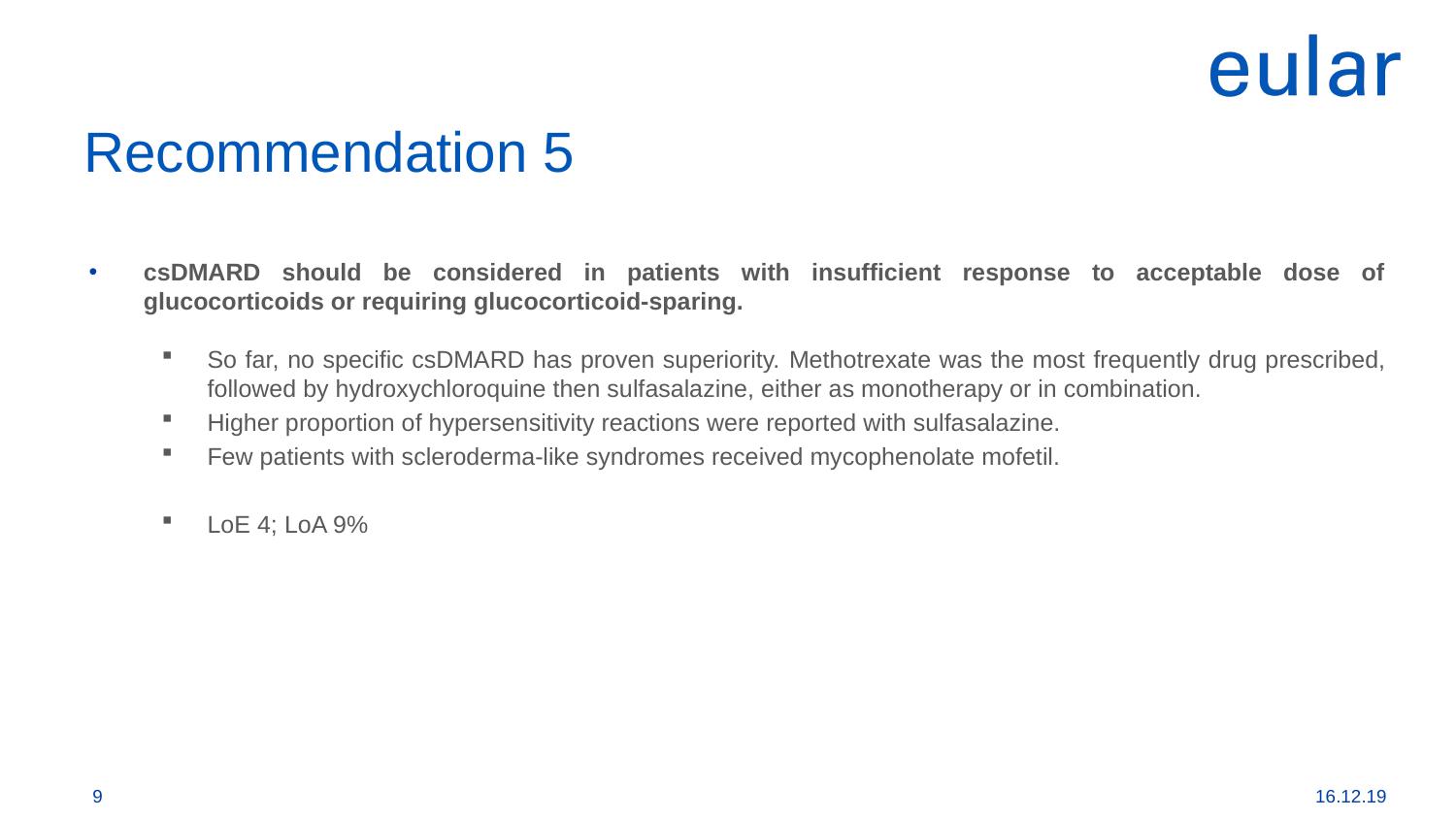

# Recommendation 5
csDMARD should be considered in patients with insufficient response to acceptable dose of glucocorticoids or requiring glucocorticoid-sparing.
So far, no specific csDMARD has proven superiority. Methotrexate was the most frequently drug prescribed, followed by hydroxychloroquine then sulfasalazine, either as monotherapy or in combination.
Higher proportion of hypersensitivity reactions were reported with sulfasalazine.
Few patients with scleroderma-like syndromes received mycophenolate mofetil.

LoE 4; LoA 9%
9
16.12.19